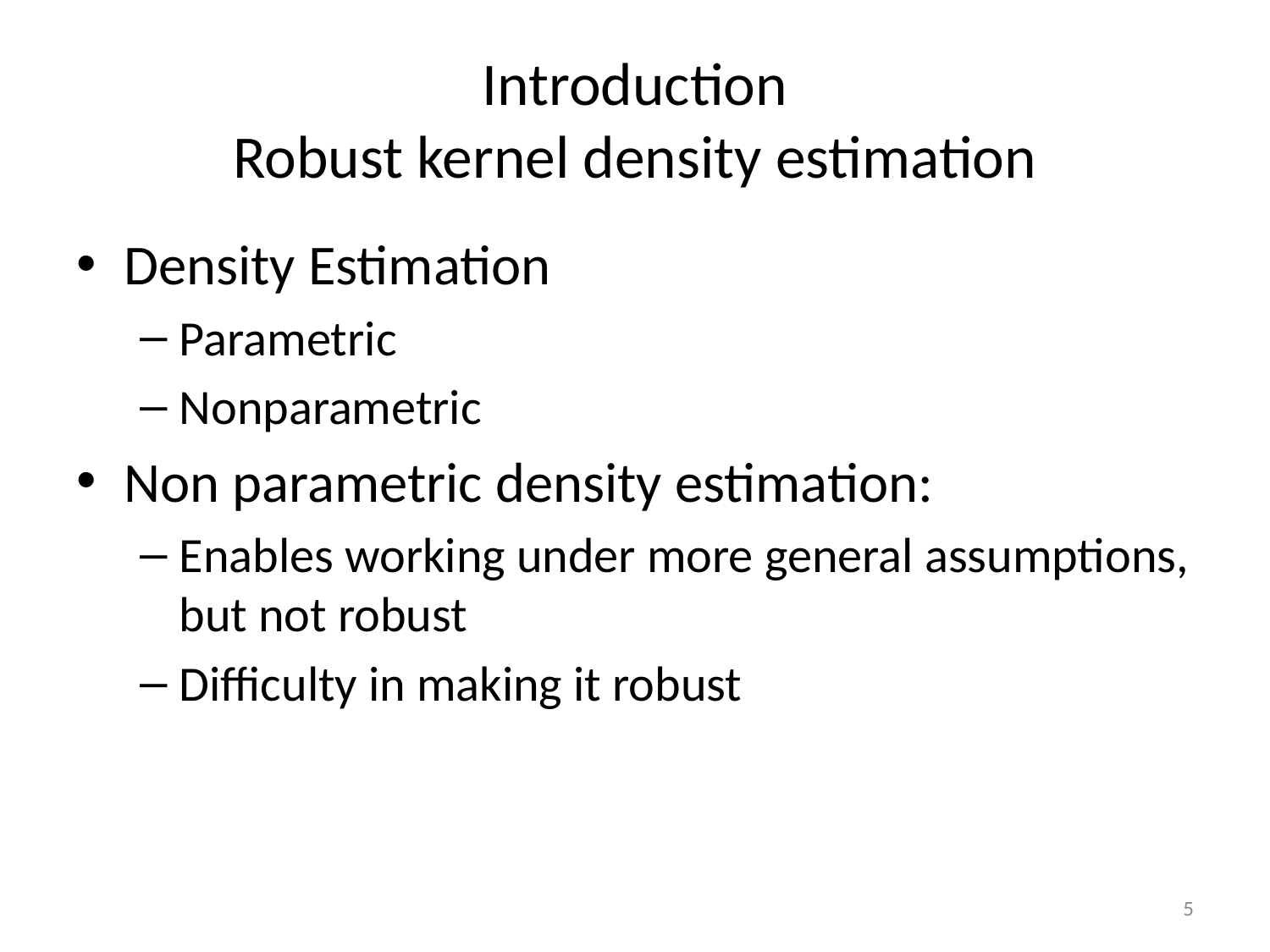

# Introduction Robust kernel density estimation
Density Estimation
Parametric
Nonparametric
Non parametric density estimation:
Enables working under more general assumptions, but not robust
Difficulty in making it robust

5